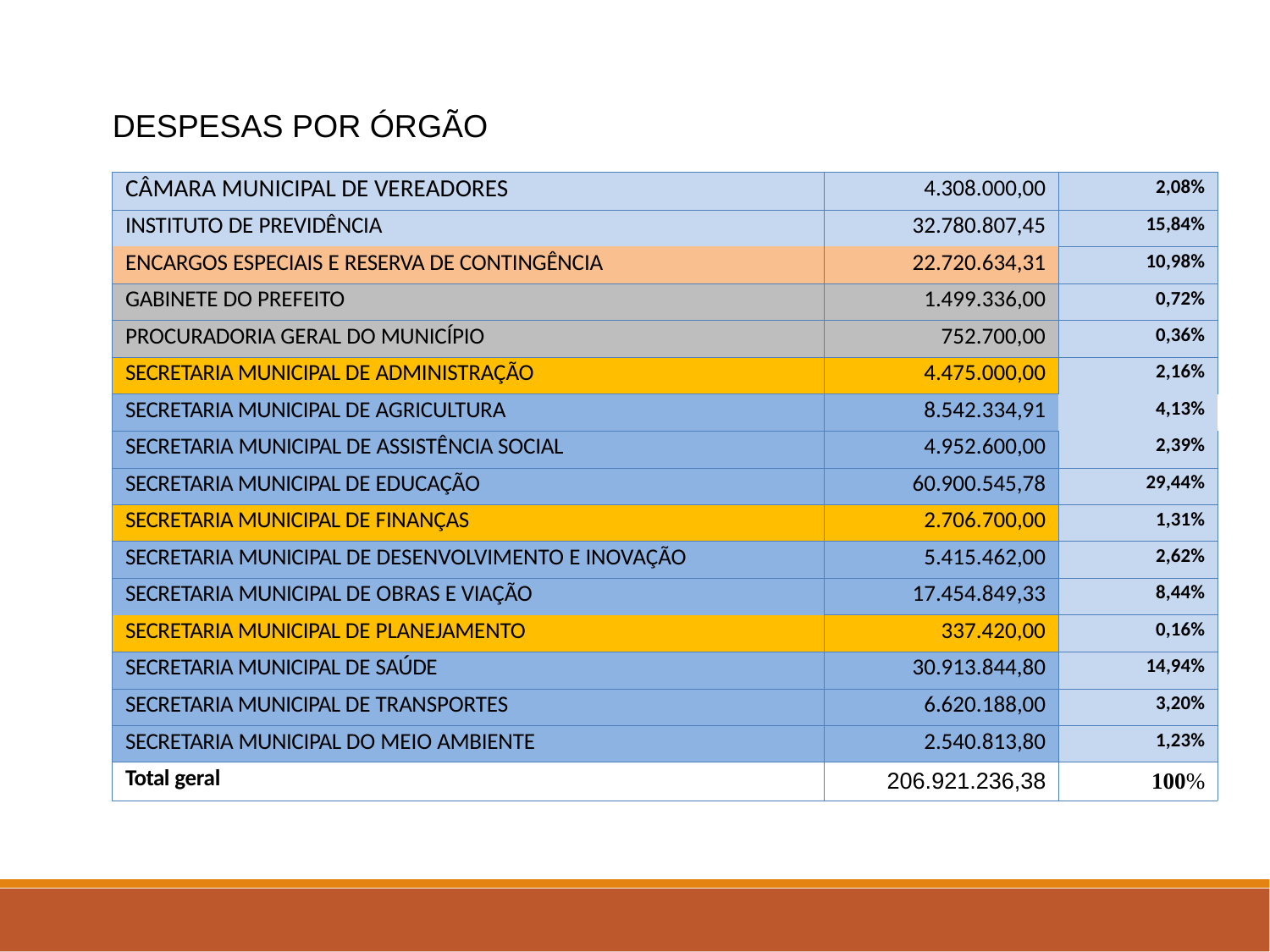

DESPESAS POR ÓRGÃO
| CÂMARA MUNICIPAL DE VEREADORES | 4.308.000,00 | 2,08% |
| --- | --- | --- |
| INSTITUTO DE PREVIDÊNCIA | 32.780.807,45 | 15,84% |
| ENCARGOS ESPECIAIS E RESERVA DE CONTINGÊNCIA | 22.720.634,31 | 10,98% |
| GABINETE DO PREFEITO | 1.499.336,00 | 0,72% |
| PROCURADORIA GERAL DO MUNICÍPIO | 752.700,00 | 0,36% |
| SECRETARIA MUNICIPAL DE ADMINISTRAÇÃO | 4.475.000,00 | 2,16% |
| SECRETARIA MUNICIPAL DE AGRICULTURA | 8.542.334,91 | 4,13% |
| SECRETARIA MUNICIPAL DE ASSISTÊNCIA SOCIAL | 4.952.600,00 | 2,39% |
| SECRETARIA MUNICIPAL DE EDUCAÇÃO | 60.900.545,78 | 29,44% |
| SECRETARIA MUNICIPAL DE FINANÇAS | 2.706.700,00 | 1,31% |
| SECRETARIA MUNICIPAL DE DESENVOLVIMENTO E INOVAÇÃO | 5.415.462,00 | 2,62% |
| SECRETARIA MUNICIPAL DE OBRAS E VIAÇÃO | 17.454.849,33 | 8,44% |
| SECRETARIA MUNICIPAL DE PLANEJAMENTO | 337.420,00 | 0,16% |
| SECRETARIA MUNICIPAL DE SAÚDE | 30.913.844,80 | 14,94% |
| SECRETARIA MUNICIPAL DE TRANSPORTES | 6.620.188,00 | 3,20% |
| SECRETARIA MUNICIPAL DO MEIO AMBIENTE | 2.540.813,80 | 1,23% |
| Total geral | 206.921.236,38 | 100% |